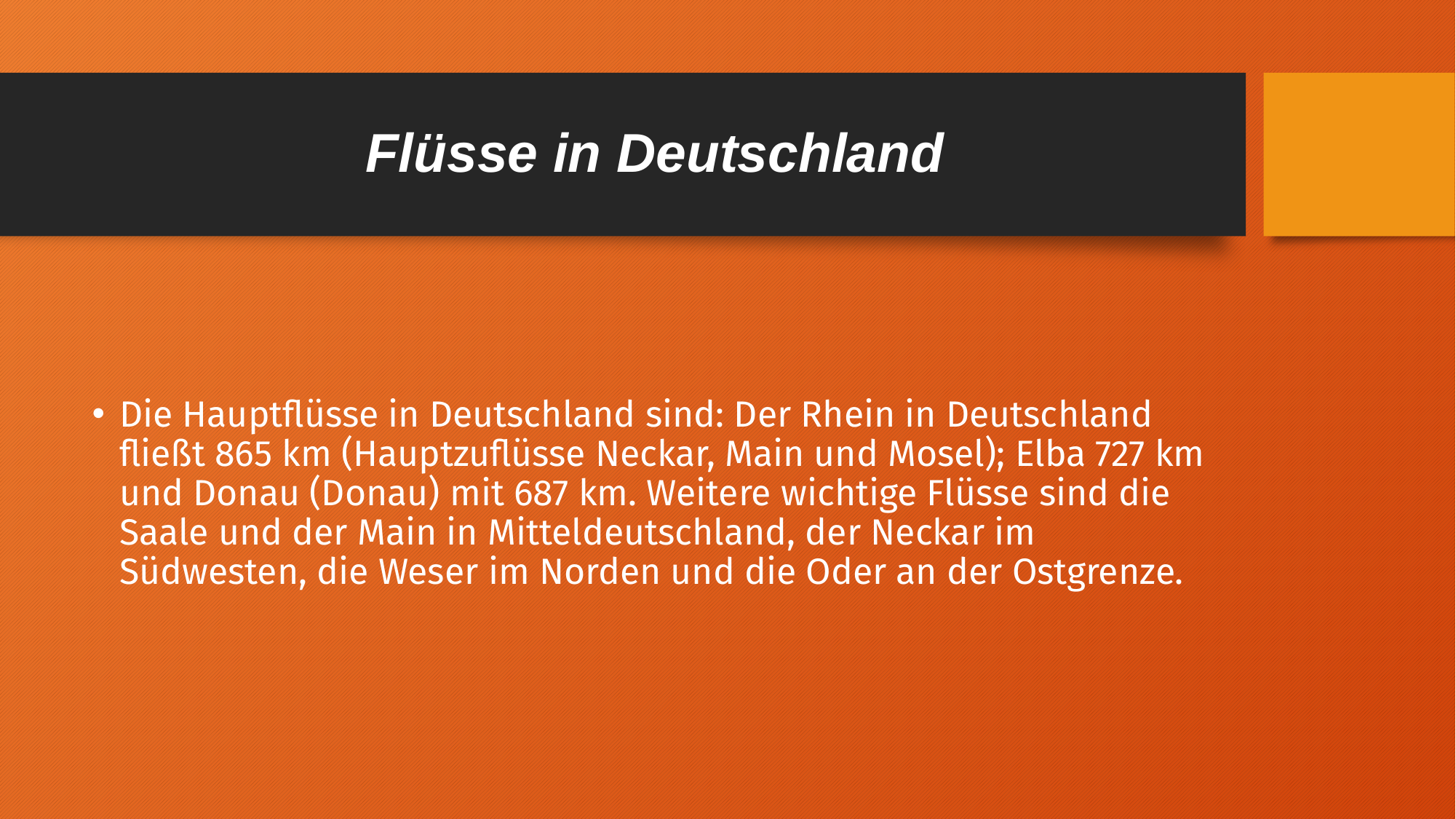

# Flüsse in Deutschland
Die Hauptflüsse in Deutschland sind: Der Rhein in Deutschland fließt 865 km (Hauptzuflüsse Neckar, Main und Mosel); Elba 727 km und Donau (Donau) mit 687 km. Weitere wichtige Flüsse sind die Saale und der Main in Mitteldeutschland, der Neckar im Südwesten, die Weser im Norden und die Oder an der Ostgrenze.